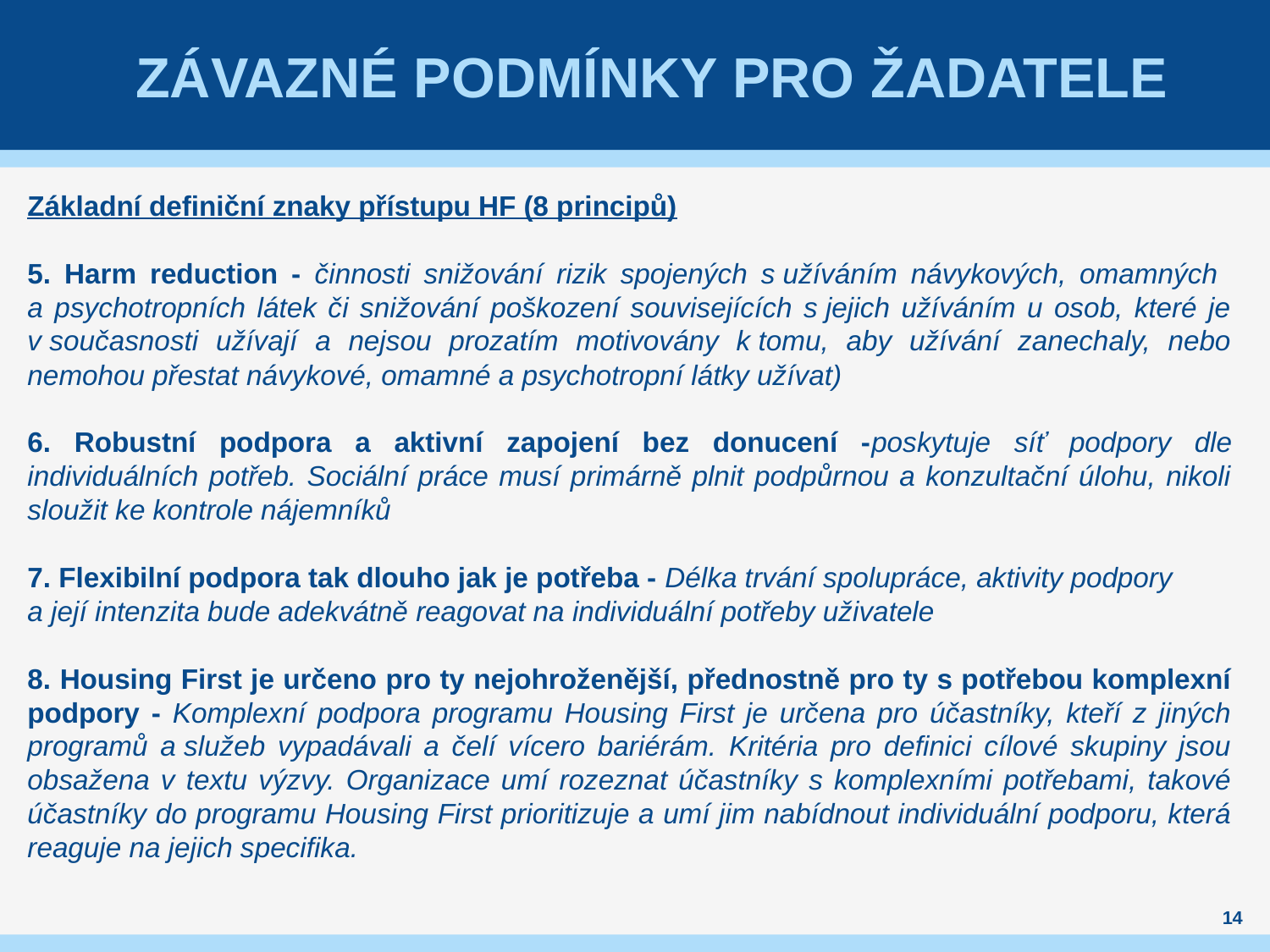

# Závazné podmínky pro žadatele
Základní definiční znaky přístupu HF (8 principů)

5. Harm reduction - činnosti snižování rizik spojených s užíváním návykových, omamných
a psychotropních látek či snižování poškození souvisejících s jejich užíváním u osob, které je v současnosti užívají a nejsou prozatím motivovány k tomu, aby užívání zanechaly, nebo nemohou přestat návykové, omamné a psychotropní látky užívat)

6. Robustní podpora a aktivní zapojení bez donucení -poskytuje síť podpory dle individuálních potřeb. Sociální práce musí primárně plnit podpůrnou a konzultační úlohu, nikoli sloužit ke kontrole nájemníků

7. Flexibilní podpora tak dlouho jak je potřeba - Délka trvání spolupráce, aktivity podpory
a její intenzita bude adekvátně reagovat na individuální potřeby uživatele

8. Housing First je určeno pro ty nejohroženější, přednostně pro ty s potřebou komplexní podpory - Komplexní podpora programu Housing First je určena pro účastníky, kteří z jiných programů a služeb vypadávali a čelí vícero bariérám. Kritéria pro definici cílové skupiny jsou obsažena v textu výzvy. Organizace umí rozeznat účastníky s komplexními potřebami, takové účastníky do programu Housing First prioritizuje a umí jim nabídnout individuální podporu, která reaguje na jejich specifika.

14